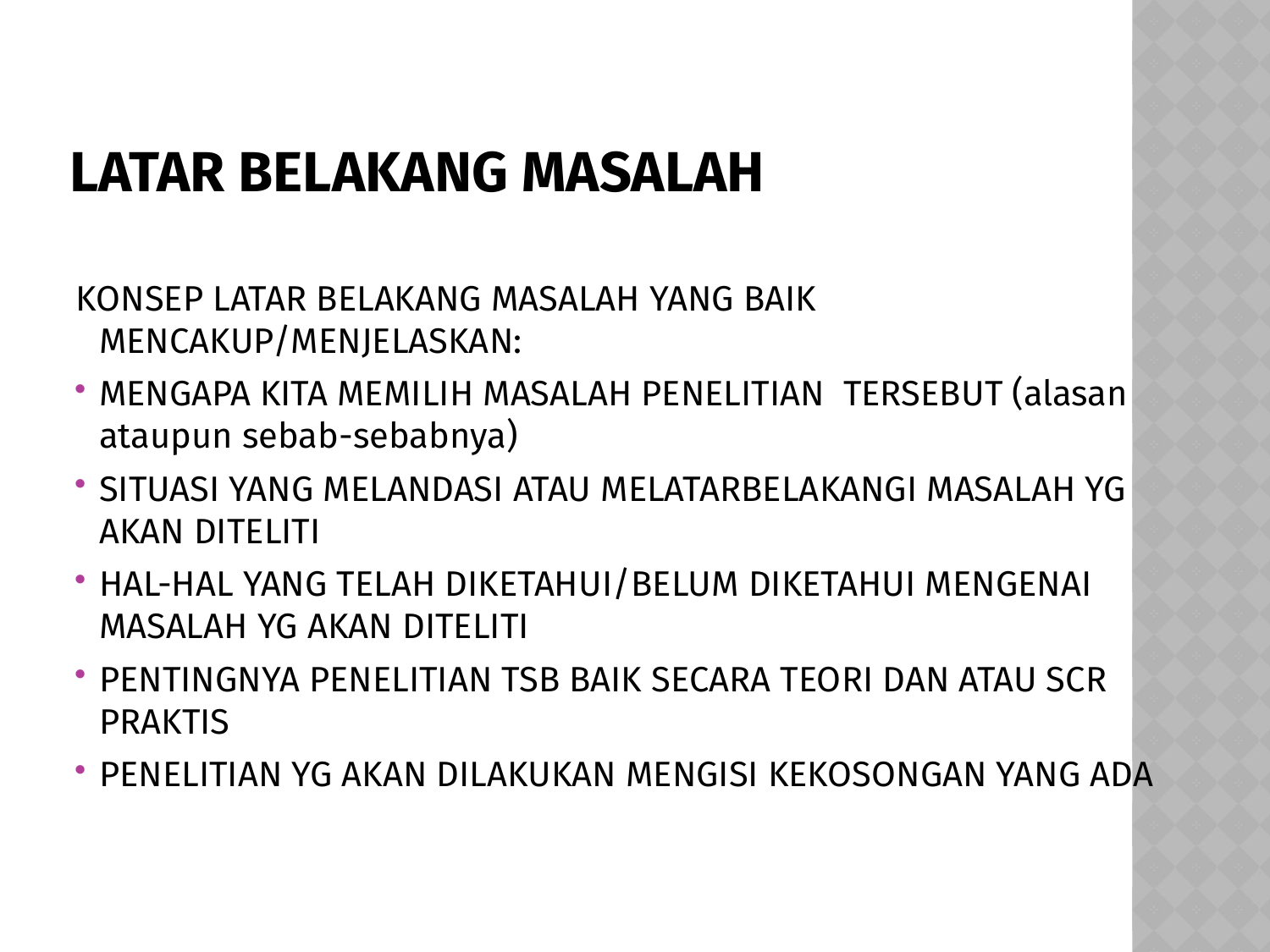

# LATAR BELAKANG MASALAH

KONSEP LATAR BELAKANG MASALAH YANG BAIK MENCAKUP/MENJELASKAN:
MENGAPA KITA MEMILIH MASALAH PENELITIAN  TERSEBUT (alasan ataupun sebab-sebabnya)
SITUASI YANG MELANDASI ATAU MELATARBELAKANGI MASALAH YG AKAN DITELITI
HAL-HAL YANG TELAH DIKETAHUI/BELUM DIKETAHUI MENGENAI MASALAH YG AKAN DITELITI
PENTINGNYA PENELITIAN TSB BAIK SECARA TEORI DAN ATAU SCR PRAKTIS
PENELITIAN YG AKAN DILAKUKAN MENGISI KEKOSONGAN YANG ADA